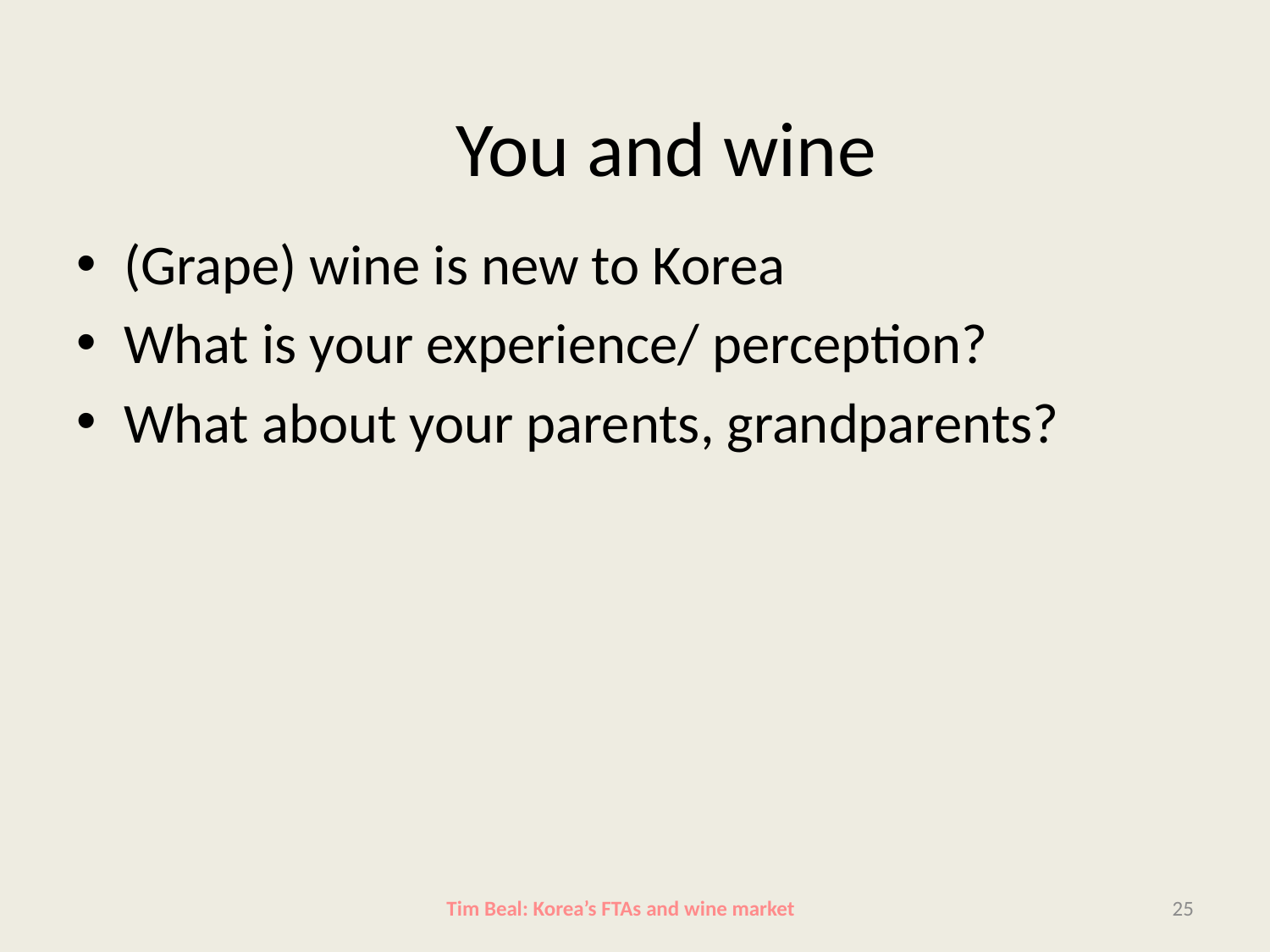

# You and wine
(Grape) wine is new to Korea
What is your experience/ perception?
What about your parents, grandparents?
Tim Beal: Korea’s FTAs and wine market
25